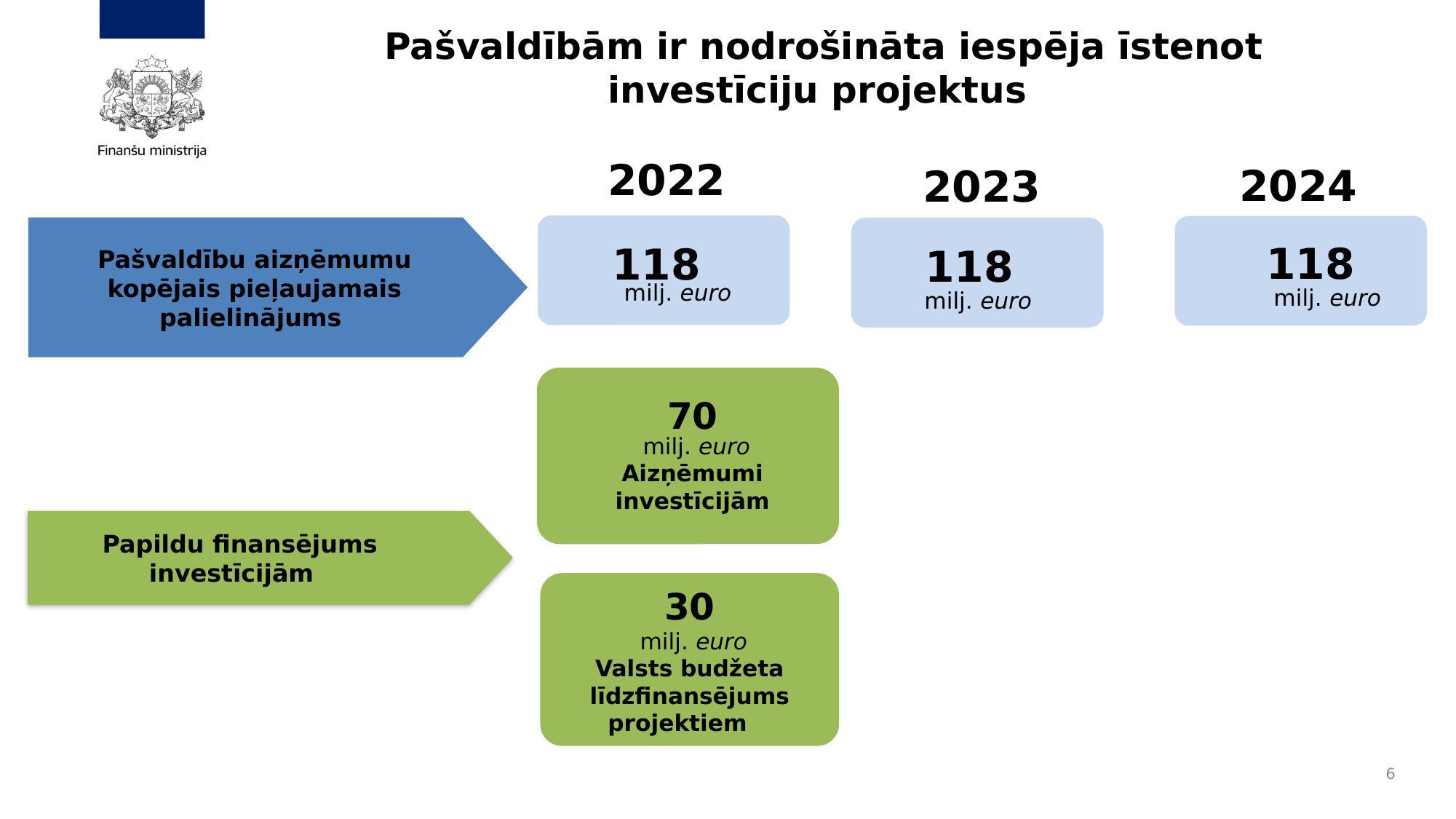

# Pašvaldībām ir nodrošināta iespēja īstenot investīciju projektus
2022
2024
2023

118
milj. euro

118
milj. euro

118
milj. euro
Pašvaldību aizņēmumu kopējais pieļaujamais palielinājums

70

milj. euro
Aizņēmumi
investīcijām

Papildu finansējums investīcijām

30
 milj. euro
Valsts budžeta līdzfinansējums projektiem

6